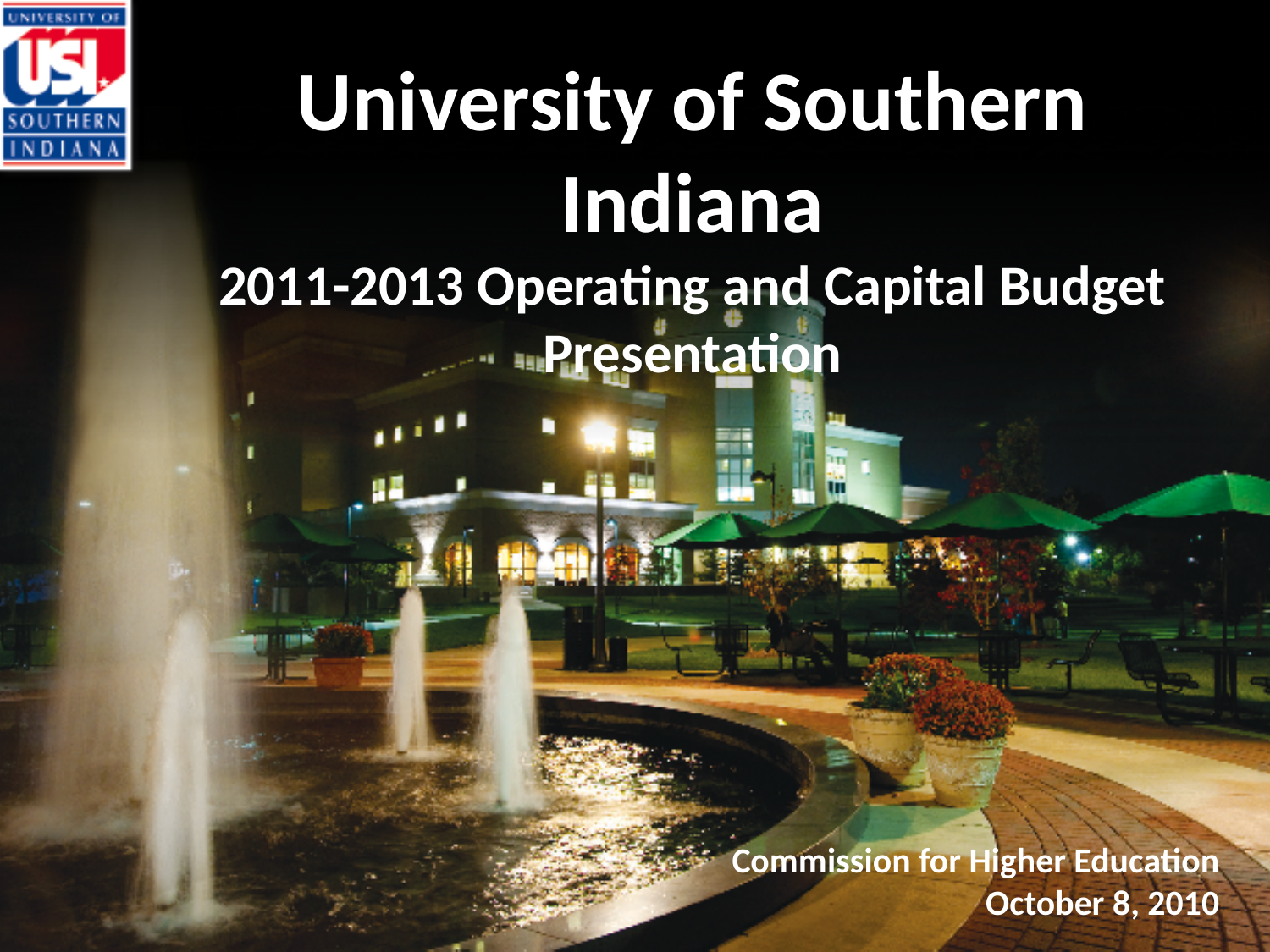

University of Southern Indiana
2011-2013 Operating and Capital Budget Presentation
Commission for Higher Education
October 8, 2010